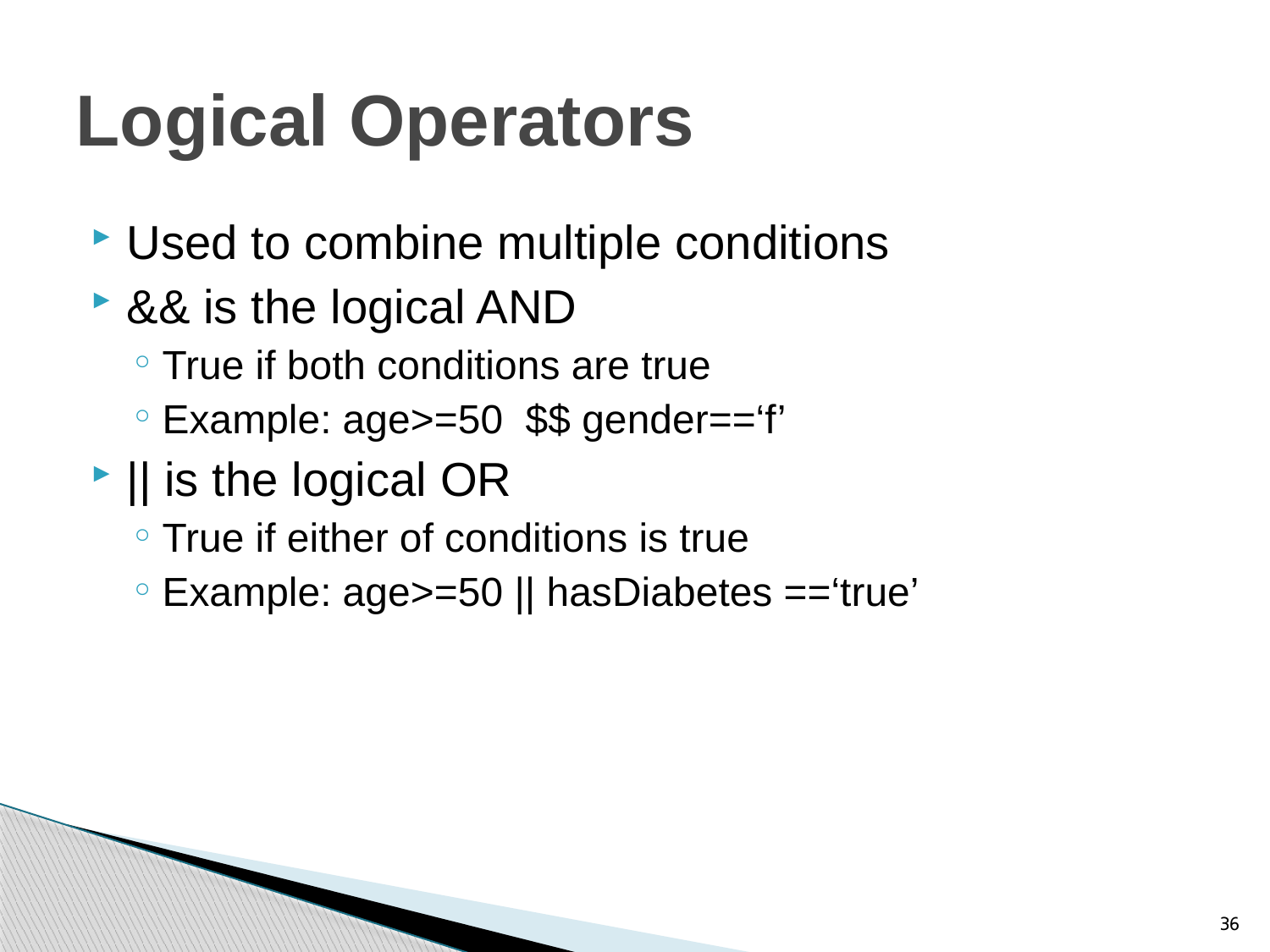

# Logical Operators
Used to combine multiple conditions
&& is the logical AND
True if both conditions are true
Example: age>=50  $$ gender==‘f’
|| is the logical OR
True if either of conditions is true
Example: age>=50 || hasDiabetes ==‘true’
36